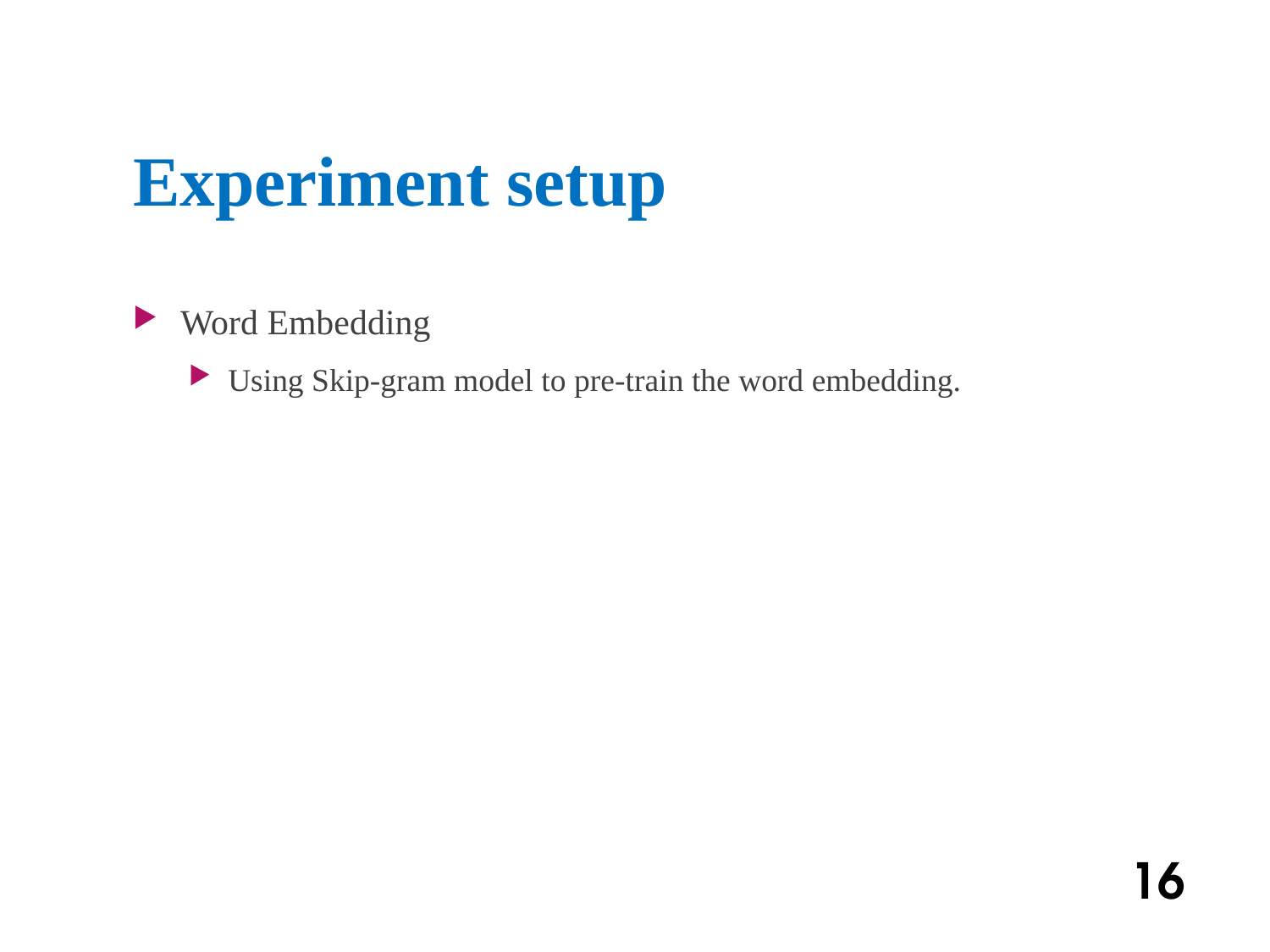

# Experiment setup
Word Embedding
Using Skip-gram model to pre-train the word embedding.

16